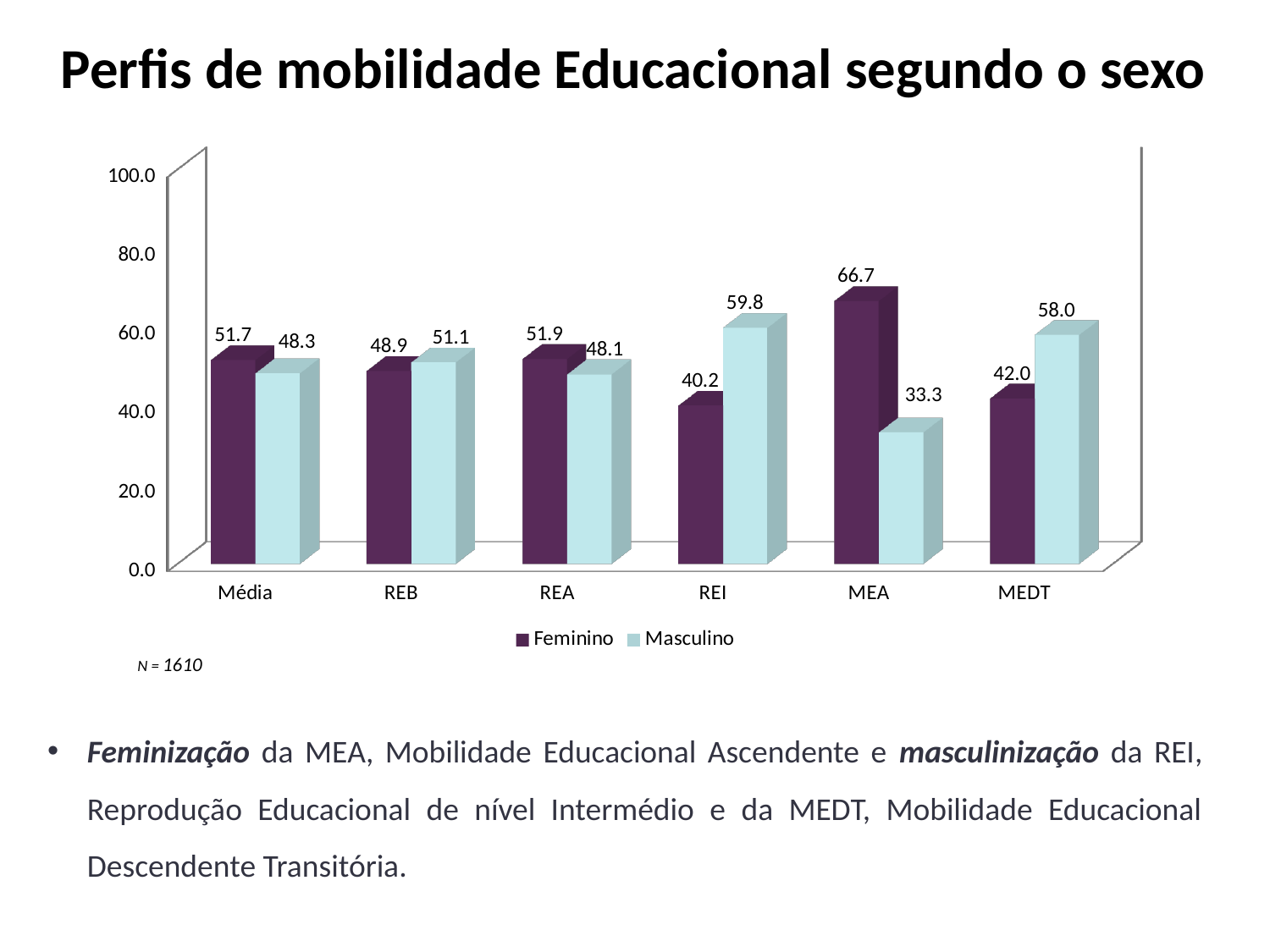

# Perfis de mobilidade Educacional segundo o sexo

[unsupported chart]

N = 1610
Feminização da MEA, Mobilidade Educacional Ascendente e masculinização da REI, Reprodução Educacional de nível Intermédio e da MEDT, Mobilidade Educacional Descendente Transitória.